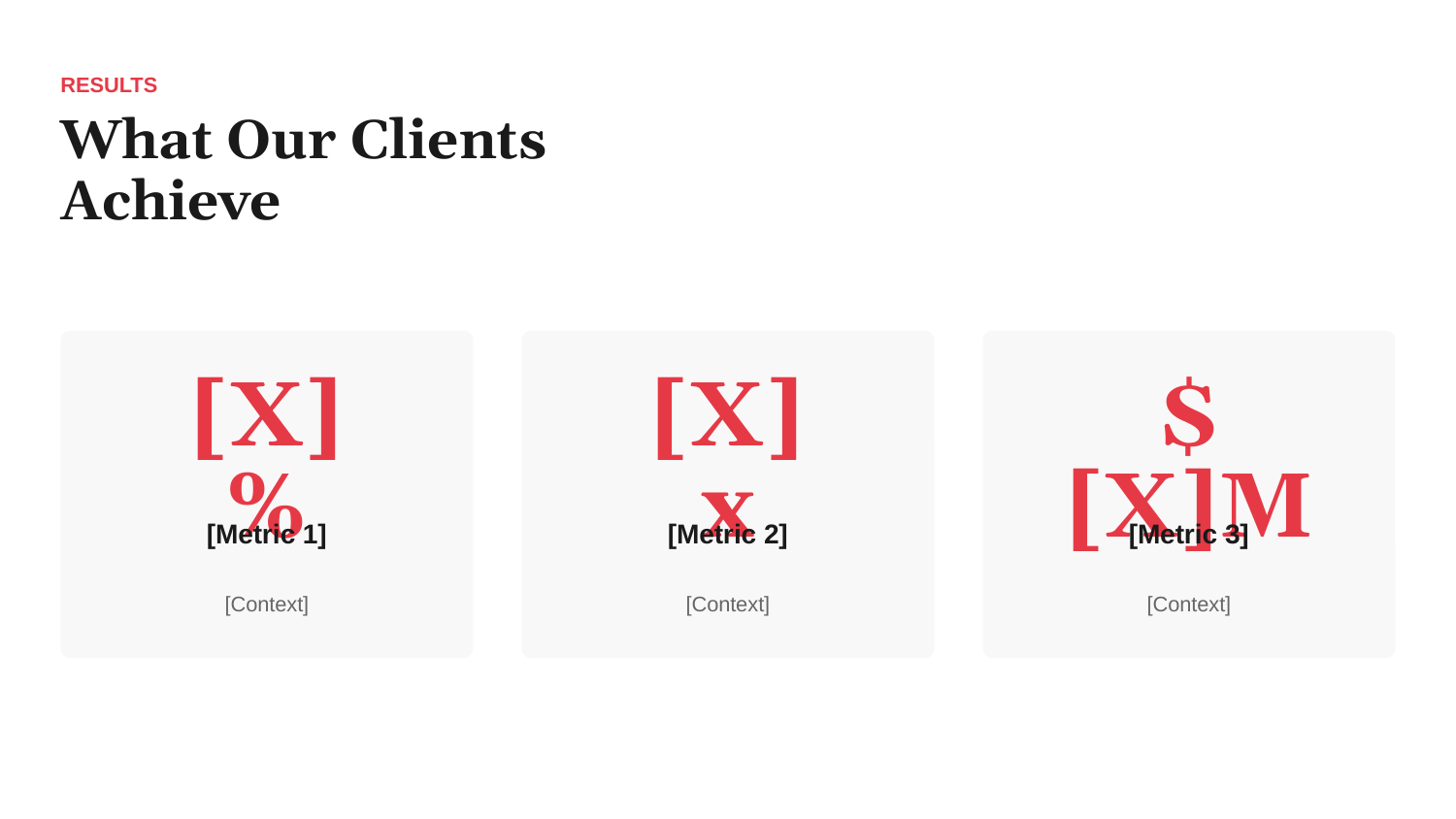

RESULTS
What Our Clients Achieve

[X]%
[X]x
$[X]M
[Metric 1]
[Metric 2]
[Metric 3]
[Context]
[Context]
[Context]